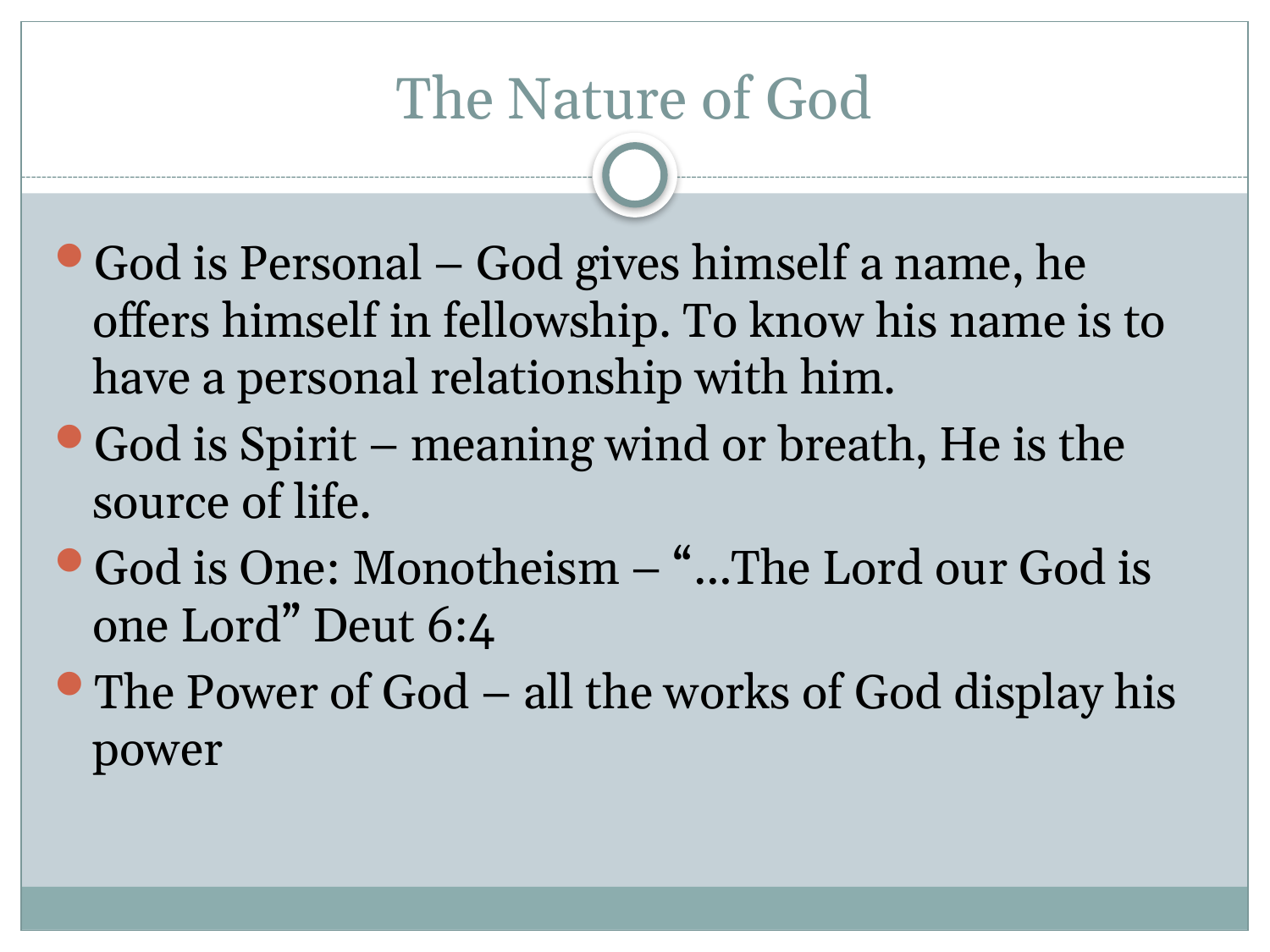

# The Nature of God
God is Personal – God gives himself a name, he offers himself in fellowship. To know his name is to have a personal relationship with him.
God is Spirit – meaning wind or breath, He is the source of life.
God is One: Monotheism – “…The Lord our God is one Lord” Deut 6:4
The Power of God – all the works of God display his power